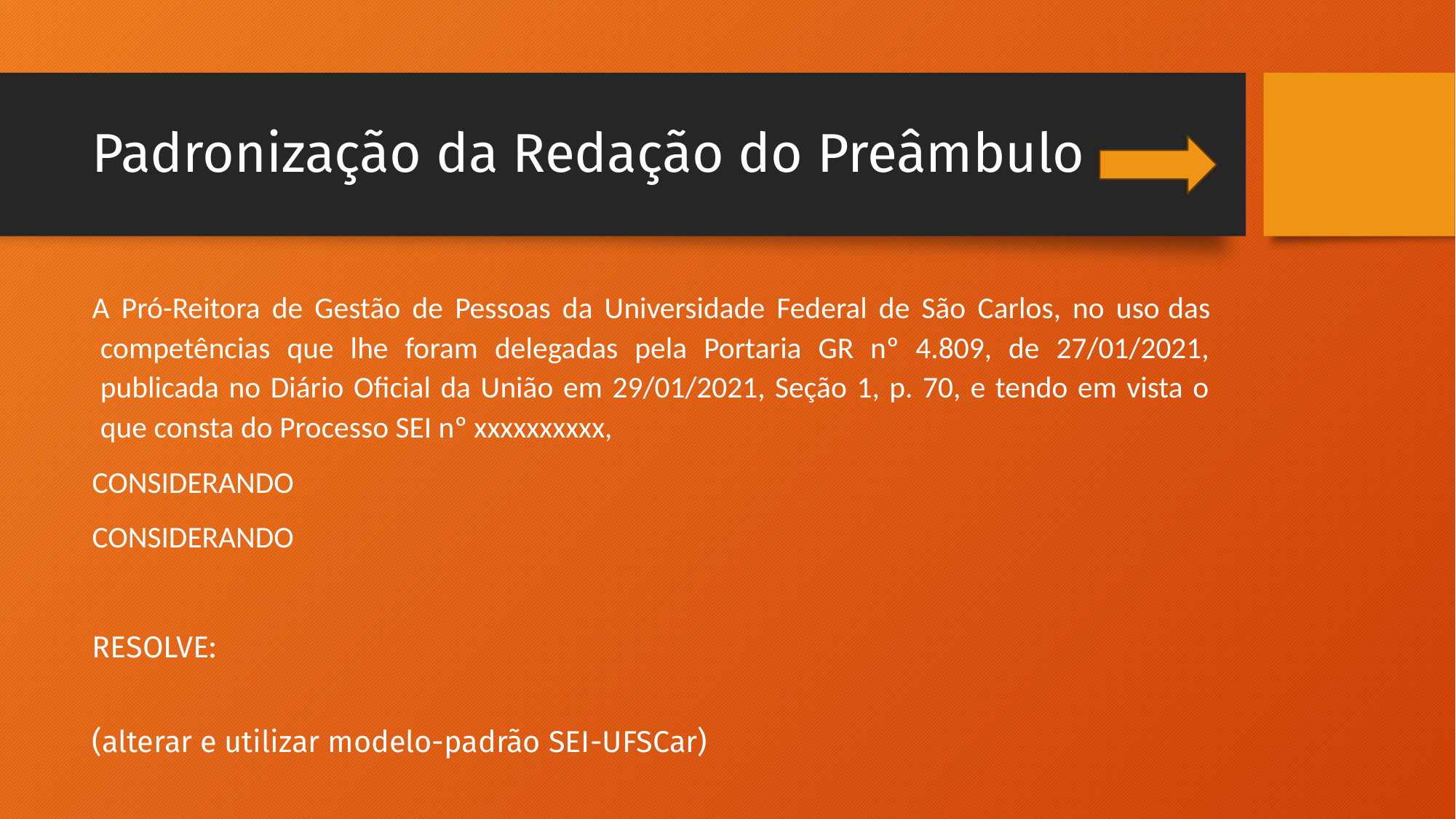

# Padronização da Redação do Preâmbulo

A Pró-Reitora de Gestão de Pessoas da Universidade Federal de São Carlos, no uso das competências que lhe foram delegadas pela Portaria GR nº 4.809, de 27/01/2021, publicada no Diário Oficial da União em 29/01/2021, Seção 1, p. 70, e tendo em vista o que consta do Processo SEI nº xxxxxxxxxx,
CONSIDERANDO
CONSIDERANDO

RESOLVE:
(alterar e utilizar modelo-padrão SEI-UFSCar)